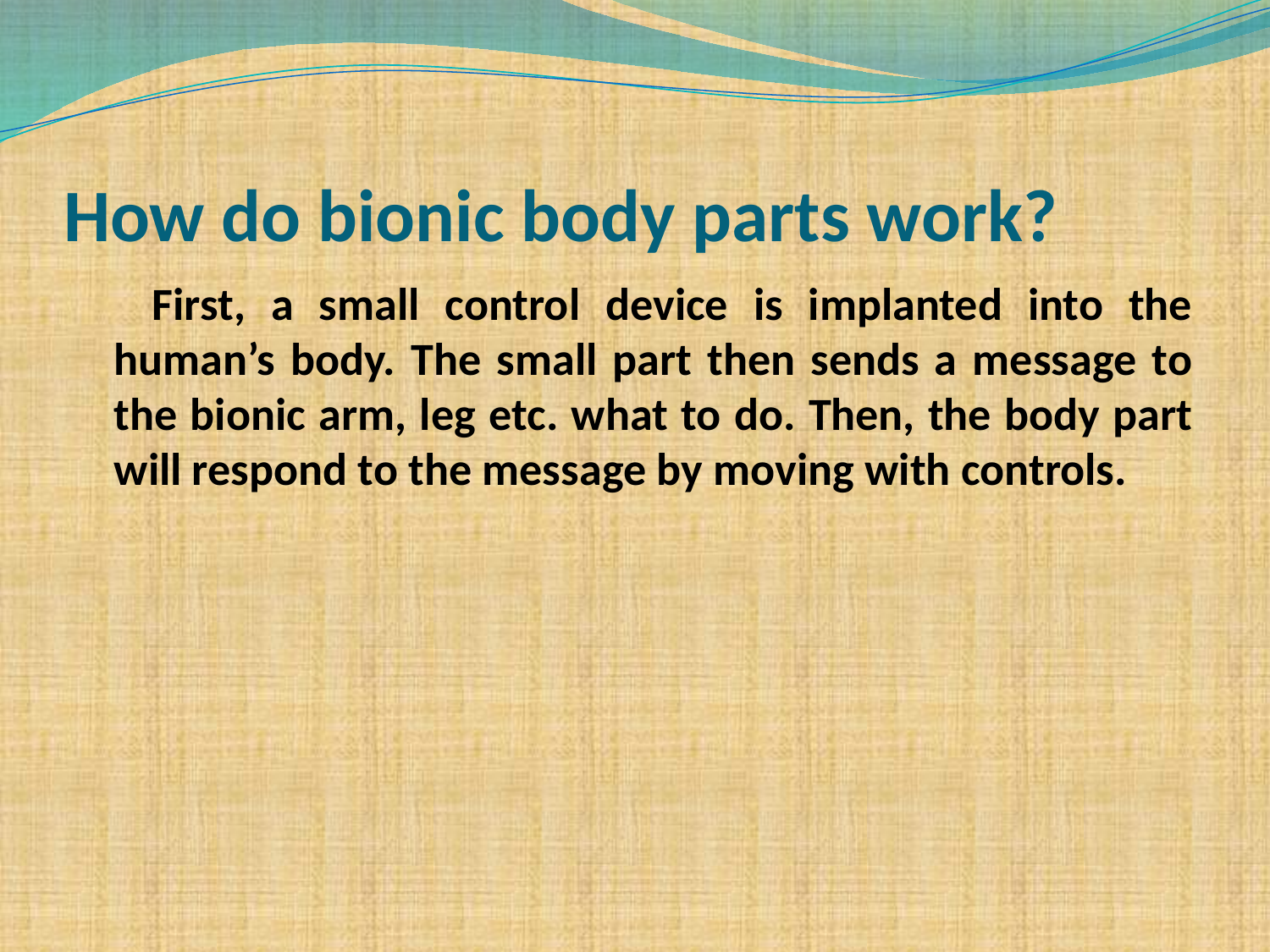

# How do bionic body parts work?
   First, a small control device is implanted into the human’s body. The small part then sends a message to the bionic arm, leg etc. what to do. Then, the body part will respond to the message by moving with controls.